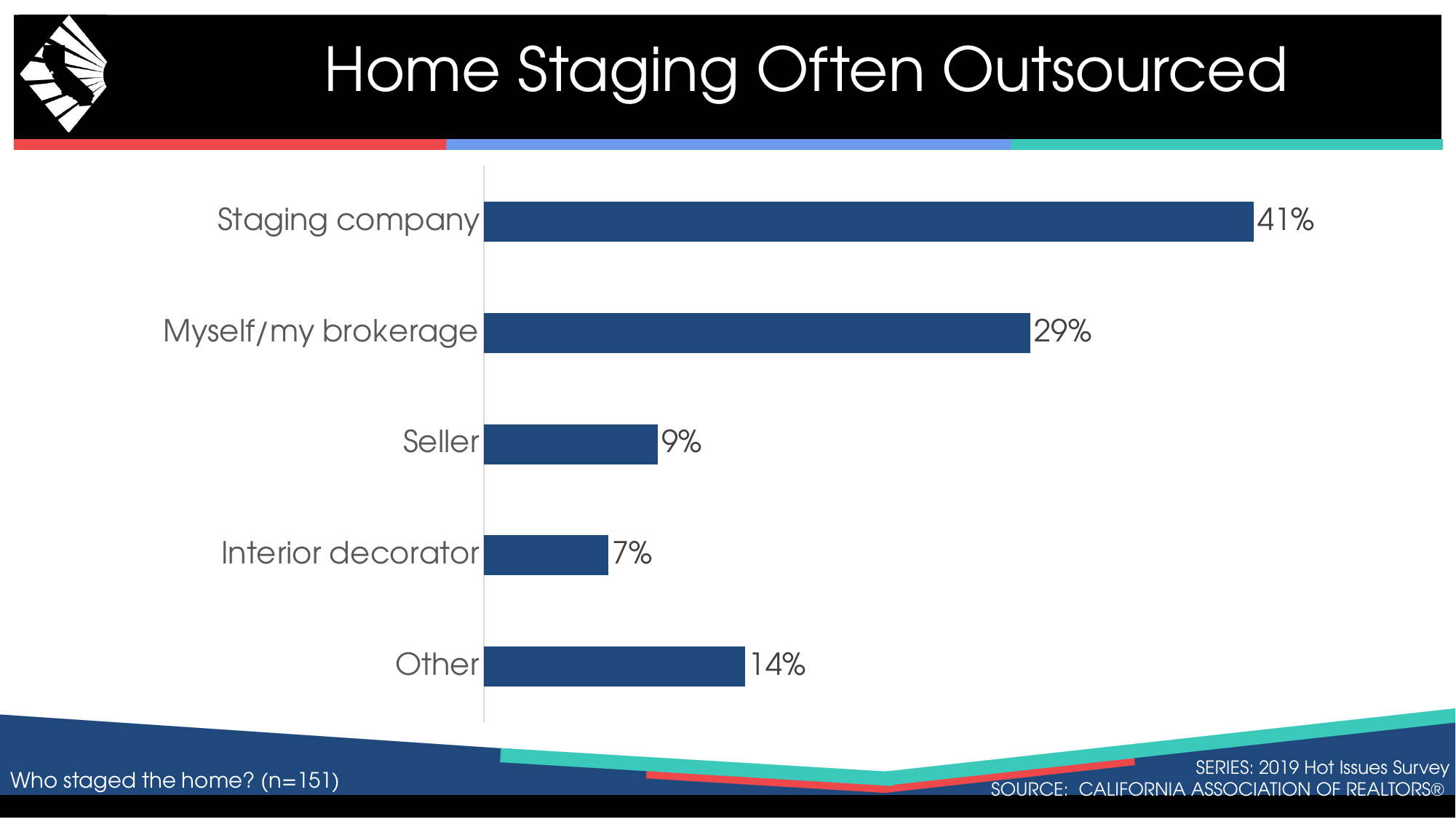

# Home Staging Often Outsourced

### Chart

| Category | Column1 |
|---|---|
| Staging company | 0.4105960264900662 |
| Myself/my brokerage | 0.2913907284768212 |
| Seller | 0.09271523178807946 |
| Interior decorator | 0.06622516556291391 |
| Other | 0.1390728476821192 |
SERIES: 2019 Hot Issues Survey
SOURCE:  CALIFORNIA ASSOCIATION OF REALTORS®
Who staged the home? (n=151)